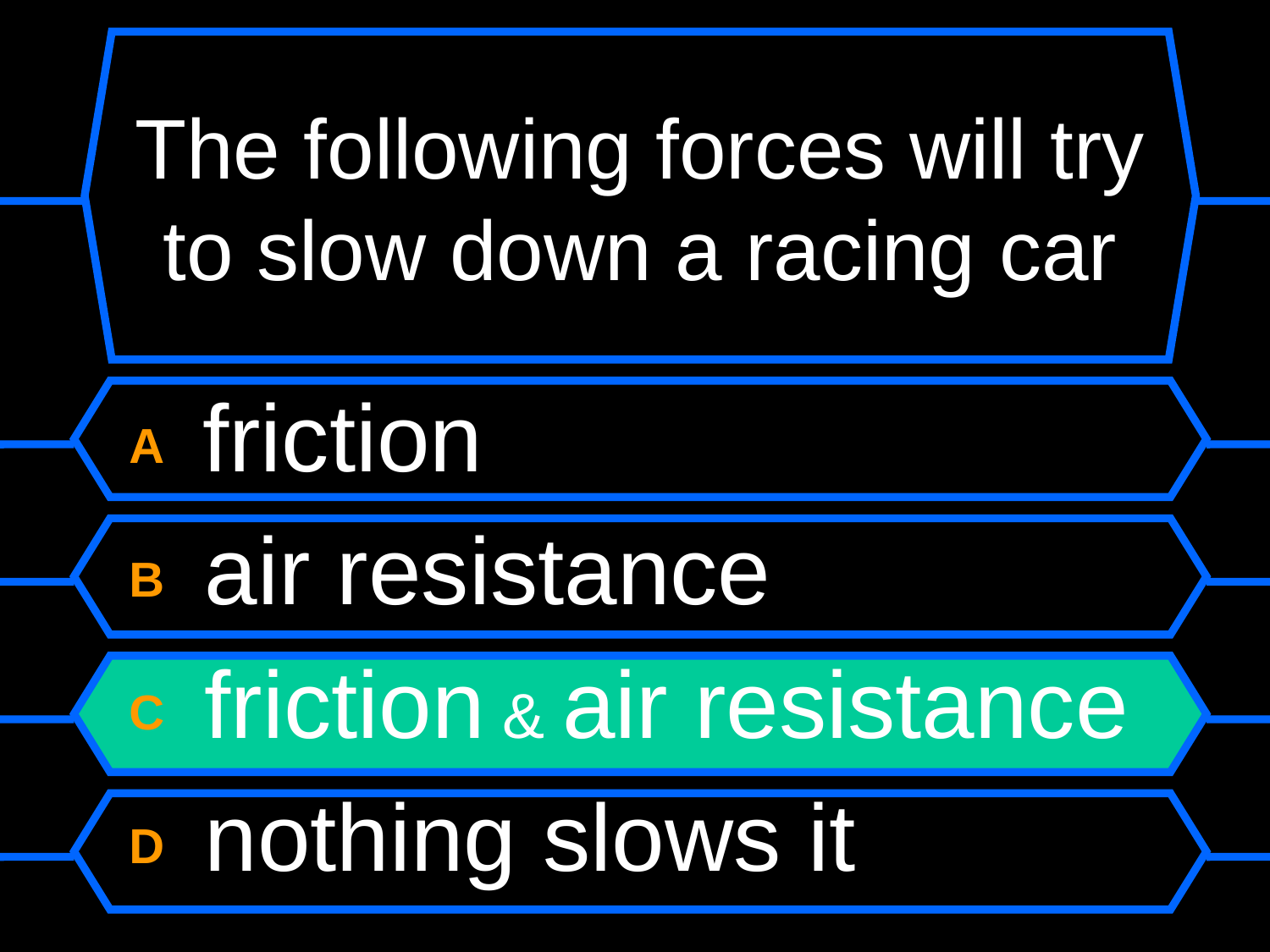

# The following forces will try to slow down a racing car

A  friction
B  air resistance
C  friction & air resistance
D  nothing slows it